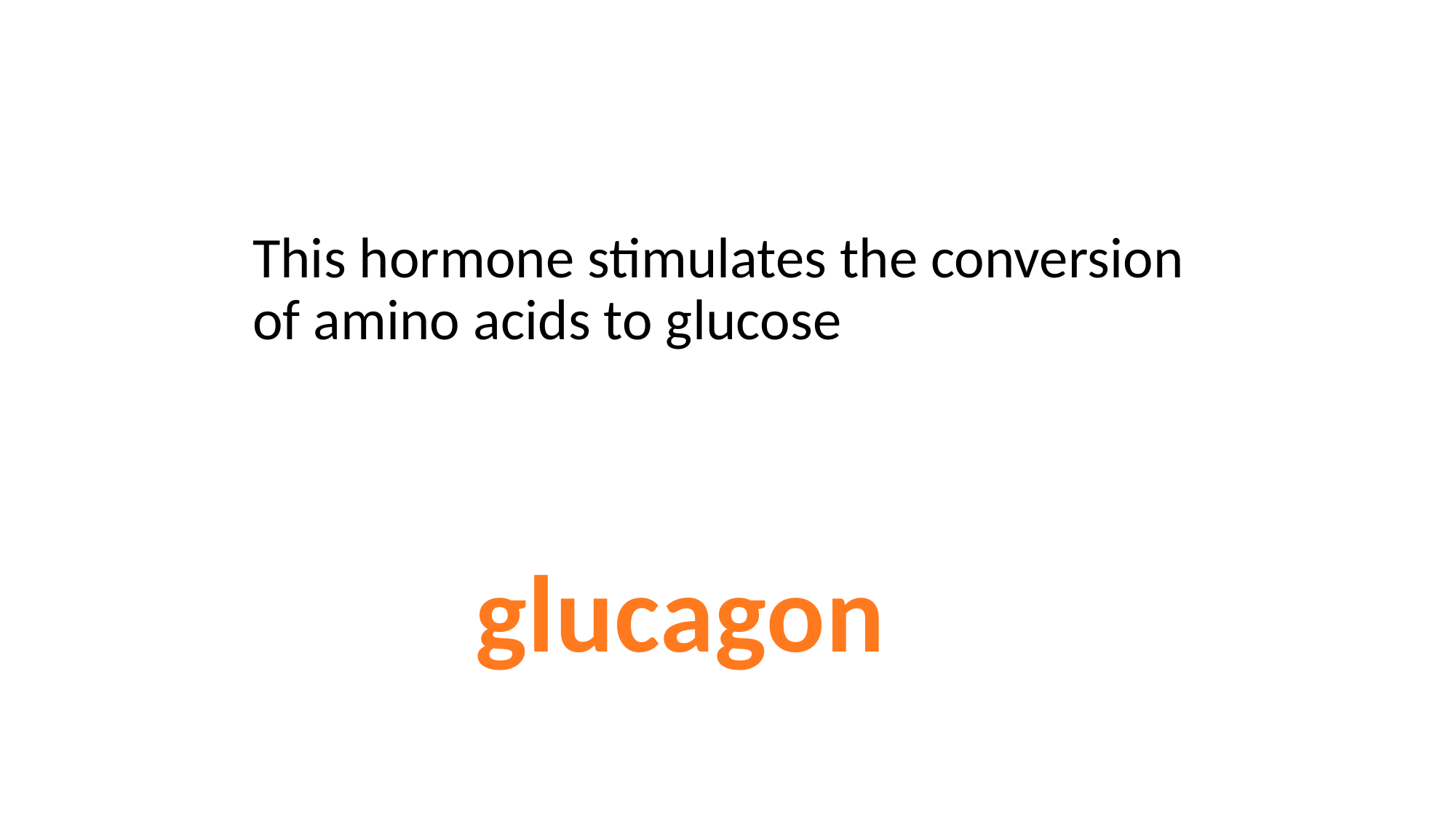

# This hormone stimulates the conversion of amino acids to glucose
glucagon